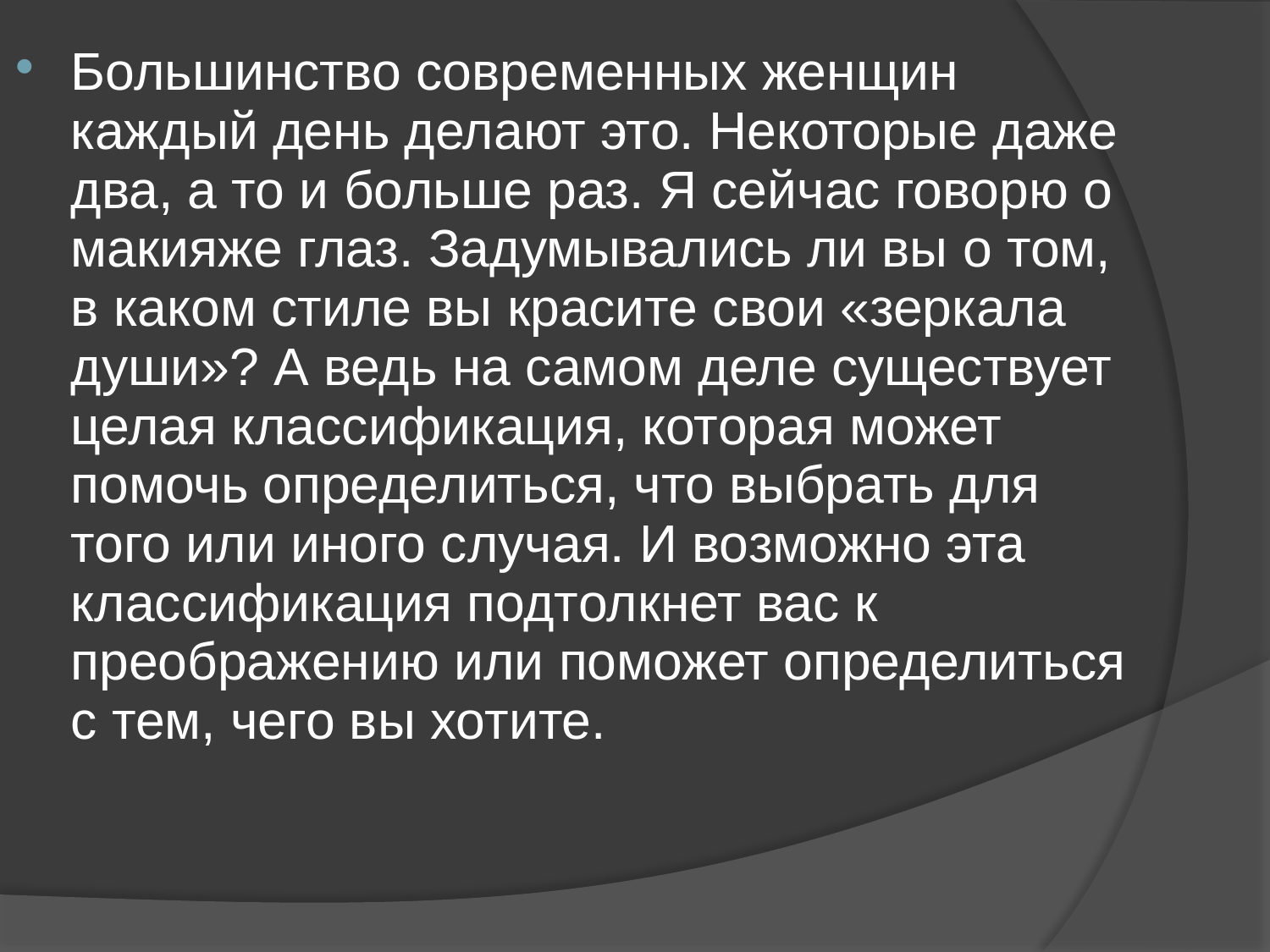

Большинство современных женщин каждый день делают это. Некоторые даже два, а то и больше раз. Я сейчас говорю о макияже глаз. Задумывались ли вы о том, в каком стиле вы красите свои «зеркала души»? А ведь на самом деле существует целая классификация, которая может помочь определиться, что выбрать для того или иного случая. И возможно эта классификация подтолкнет вас к преображению или поможет определиться с тем, чего вы хотите.